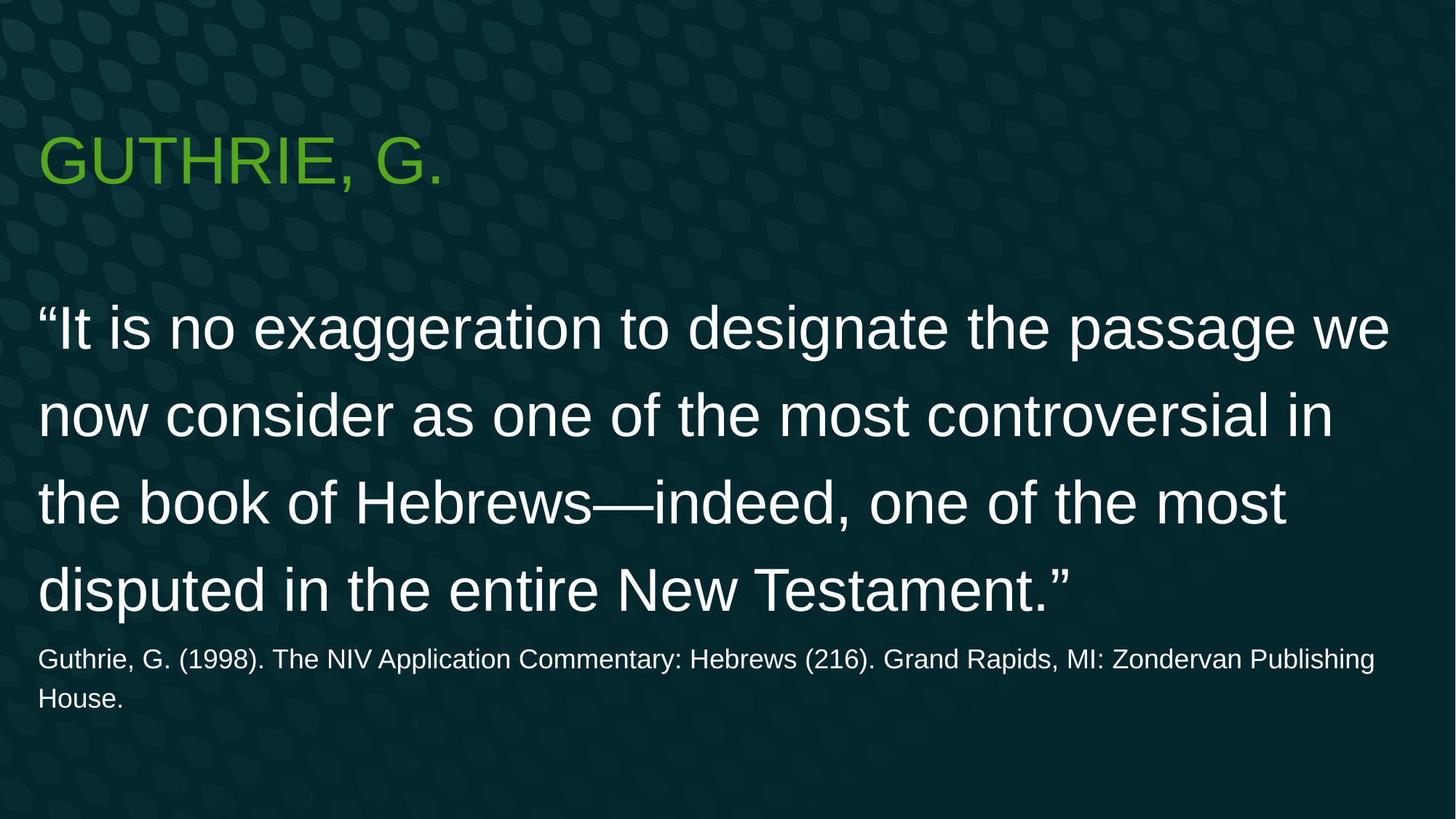

# Guthrie, G.
“It is no exaggeration to designate the passage we now consider as one of the most controversial in the book of Hebrews—indeed, one of the most disputed in the entire New Testament.”
Guthrie, G. (1998). The NIV Application Commentary: Hebrews (216). Grand Rapids, MI: Zondervan Publishing House.